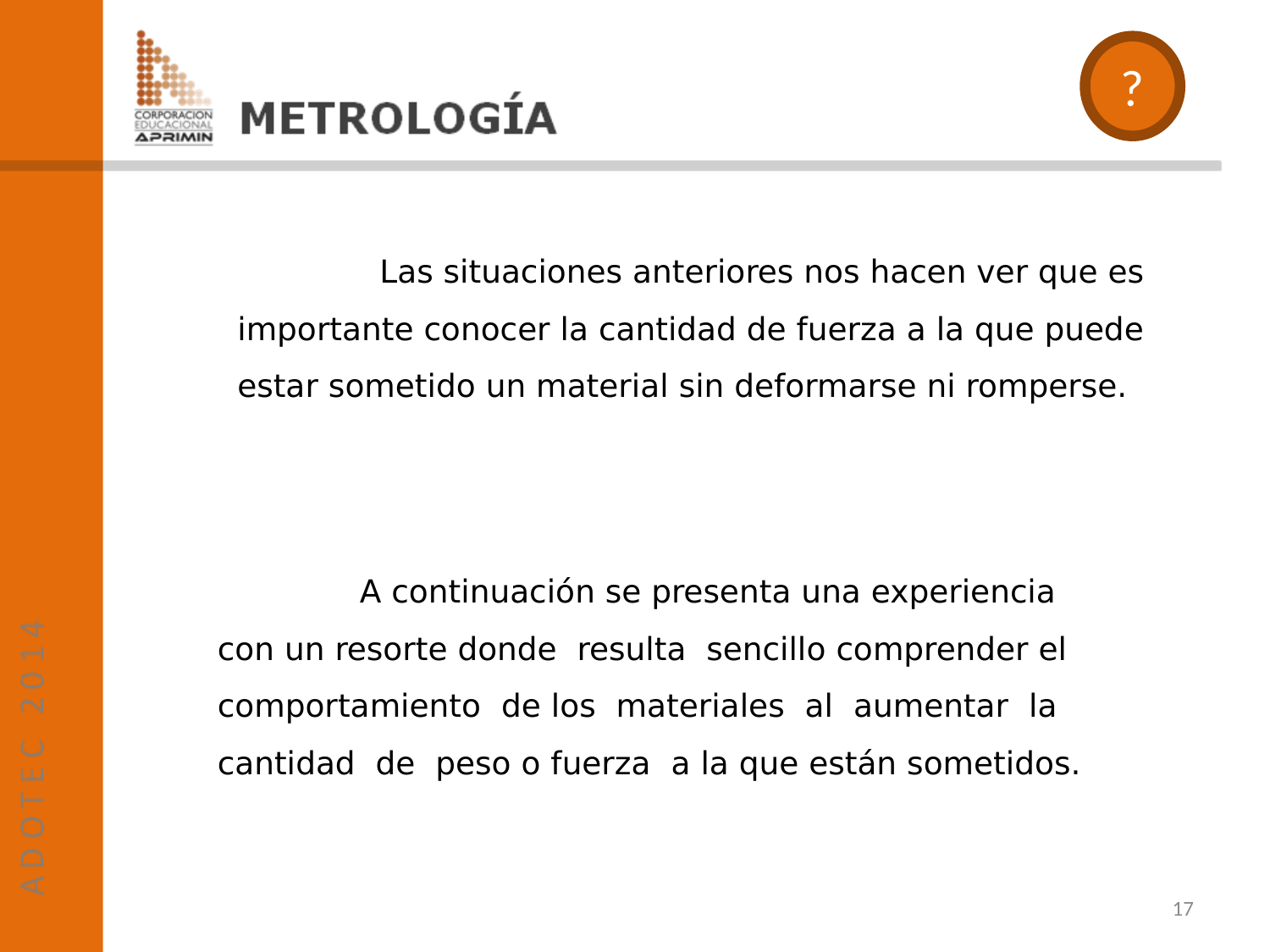

?
              Las situaciones anteriores nos hacen ver que es importante conocer la cantidad de fuerza a la que puede estar sometido un material sin deformarse ni romperse.

              A continuación se presenta una experiencia con un resorte donde  resulta  sencillo comprender el comportamiento  de los  materiales  al  aumentar  la cantidad  de  peso o fuerza  a la que están sometidos.
17